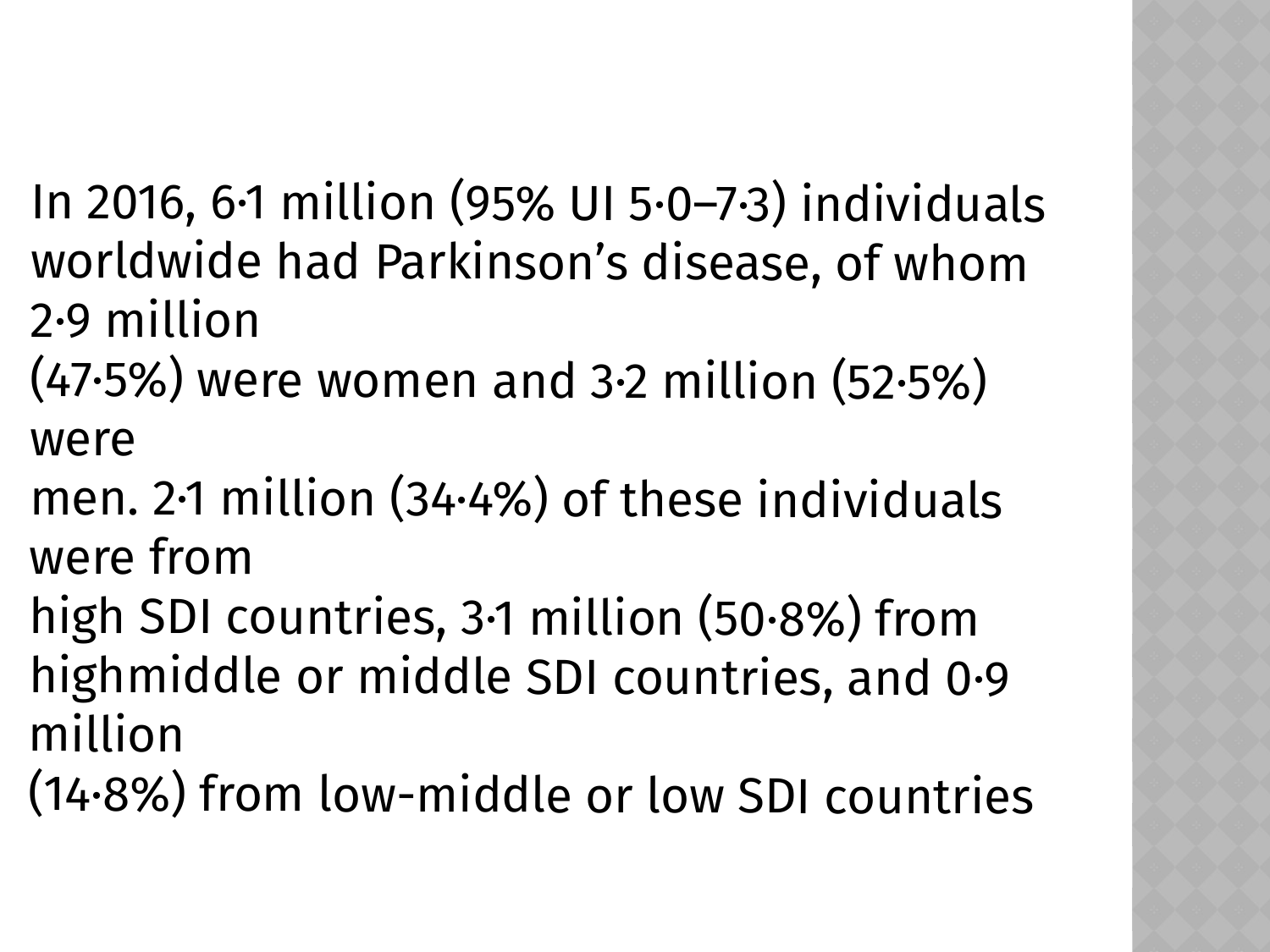

#
In 2016, 6·1 million (95% UI 5·0–7·3) individuals
worldwide had Parkinson’s disease, of whom 2·9 million
(47·5%) were women and 3·2 million (52·5%) were
men. 2·1 million (34·4%) of these individuals were from
high SDI countries, 3·1 million (50·8%) from highmiddle or middle SDI countries, and 0·9 million
(14·8%) from low-middle or low SDI countries